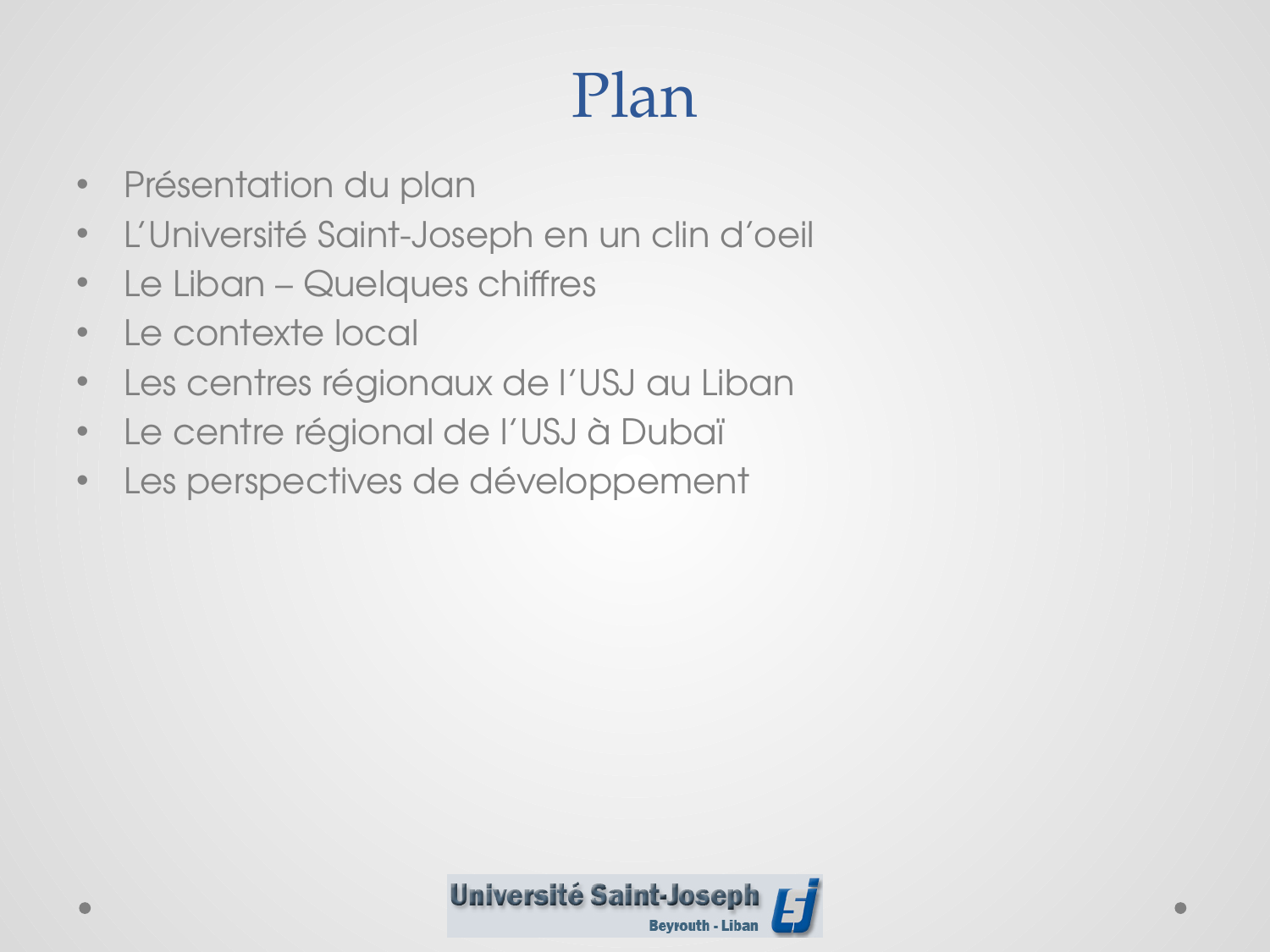

# Plan
Présentation du plan
L’Université Saint-Joseph en un clin d’oeil
Le Liban – Quelques chiffres
Le contexte local
Les centres régionaux de l’USJ au Liban
Le centre régional de l’USJ à Dubaï
Les perspectives de développement